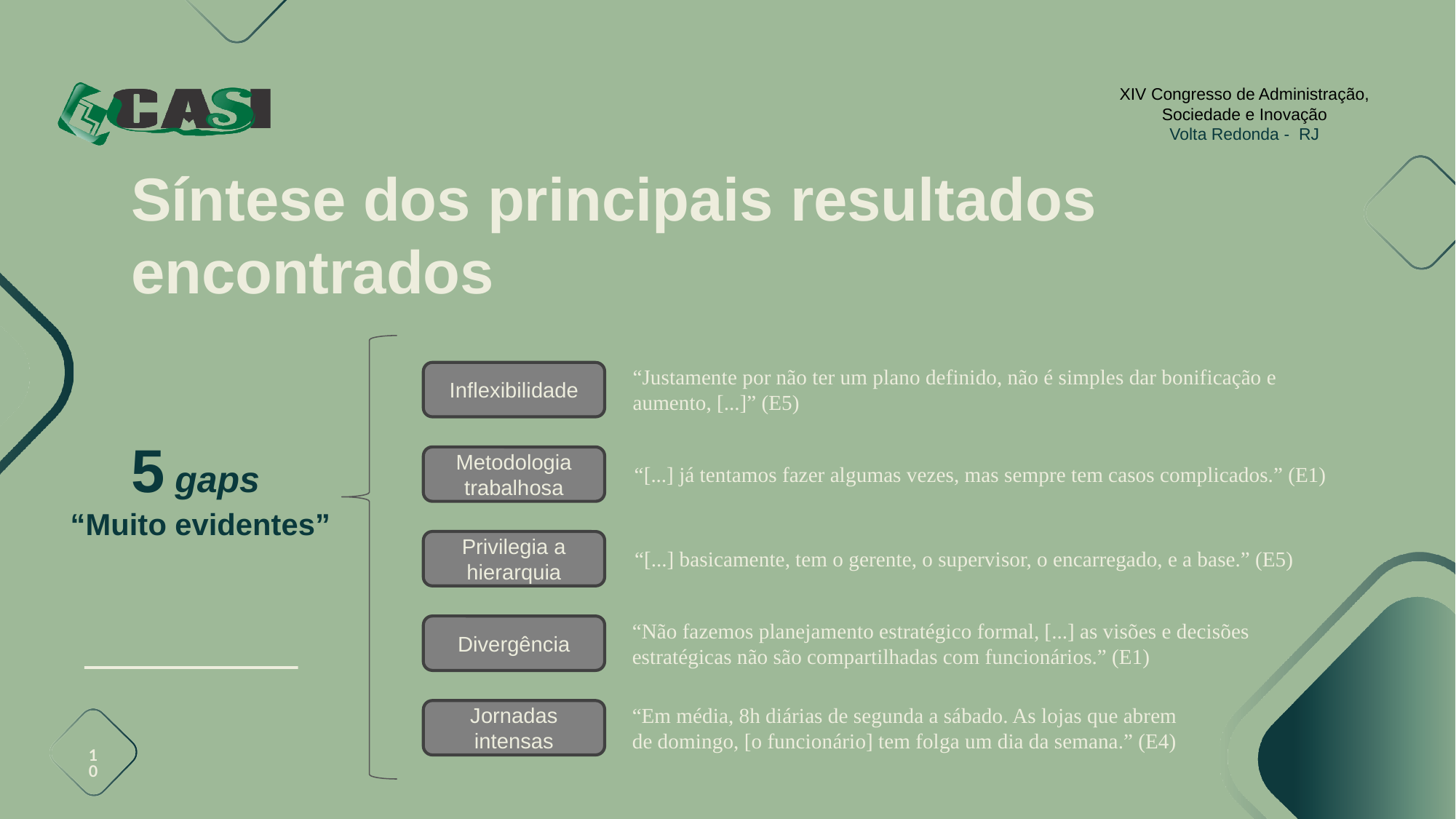

# Síntese dos principais resultados encontrados

“Justamente por não ter um plano definido, não é simples dar bonificação e aumento, [...]” (E5)
Inflexibilidade
5 gaps
“Muito evidentes”
Metodologia trabalhosa
“[...] já tentamos fazer algumas vezes, mas sempre tem casos complicados.” (E1)
Privilegia a hierarquia
“[...] basicamente, tem o gerente, o supervisor, o encarregado, e a base.” (E5)
“Não fazemos planejamento estratégico formal, [...] as visões e decisões estratégicas não são compartilhadas com funcionários.” (E1)
Divergência
“Em média, 8h diárias de segunda a sábado. As lojas que abrem de domingo, [o funcionário] tem folga um dia da semana.” (E4)
Jornadas intensas
10